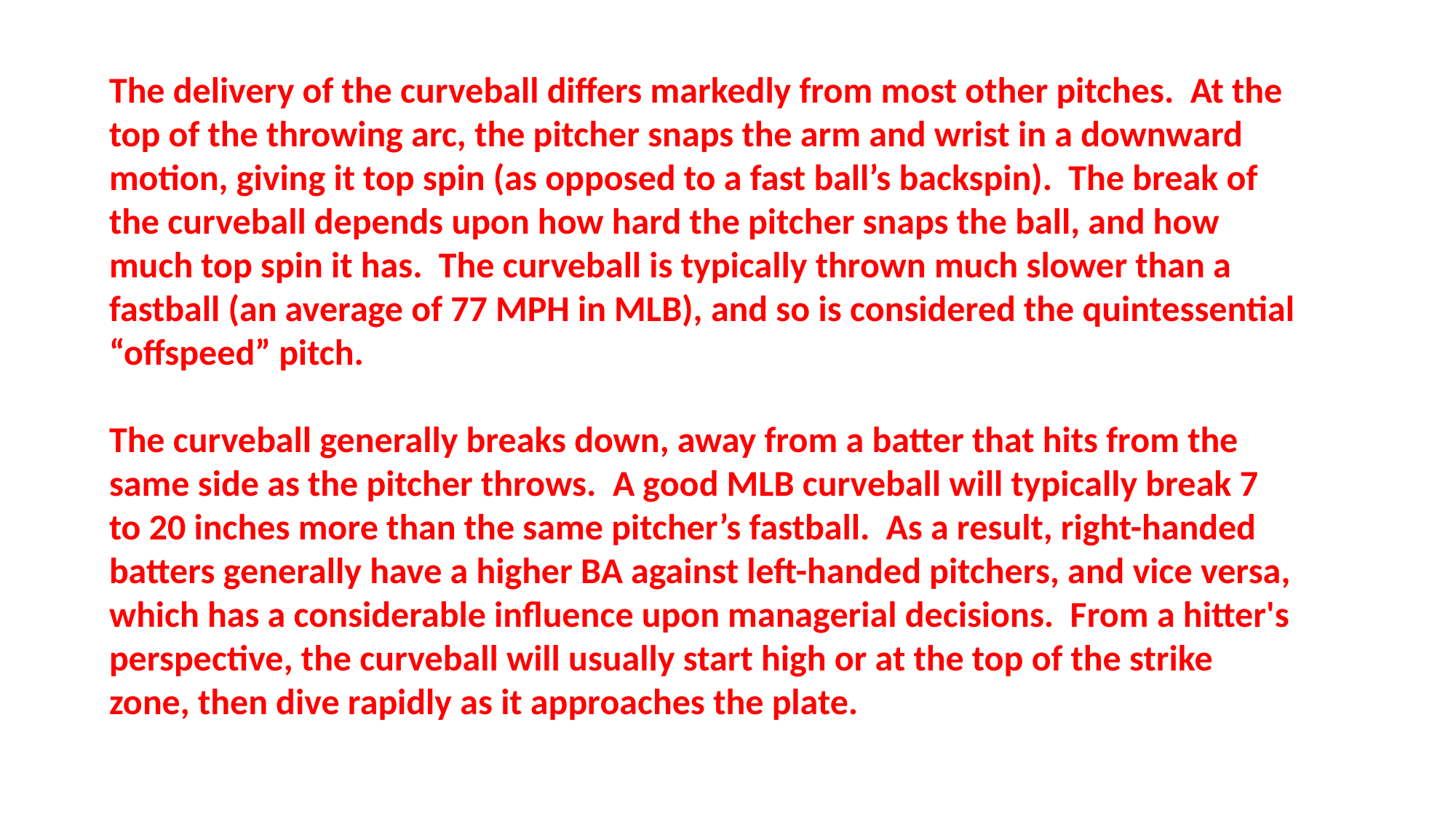

The delivery of the curveball differs markedly from most other pitches.  At the top of the throwing arc, the pitcher snaps the arm and wrist in a downward motion, giving it top spin (as opposed to a fast ball’s backspin).  The break of the curveball depends upon how hard the pitcher snaps the ball, and how much top spin it has.  The curveball is typically thrown much slower than a fastball (an average of 77 MPH in MLB), and so is considered the quintessential “offspeed” pitch.

The curveball generally breaks down, away from a batter that hits from the same side as the pitcher throws.  A good MLB curveball will typically break 7 to 20 inches more than the same pitcher’s fastball.  As a result, right-handed batters generally have a higher BA against left-handed pitchers, and vice versa, which has a considerable influence upon managerial decisions.  From a hitter's perspective, the curveball will usually start high or at the top of the strike zone, then dive rapidly as it approaches the plate.